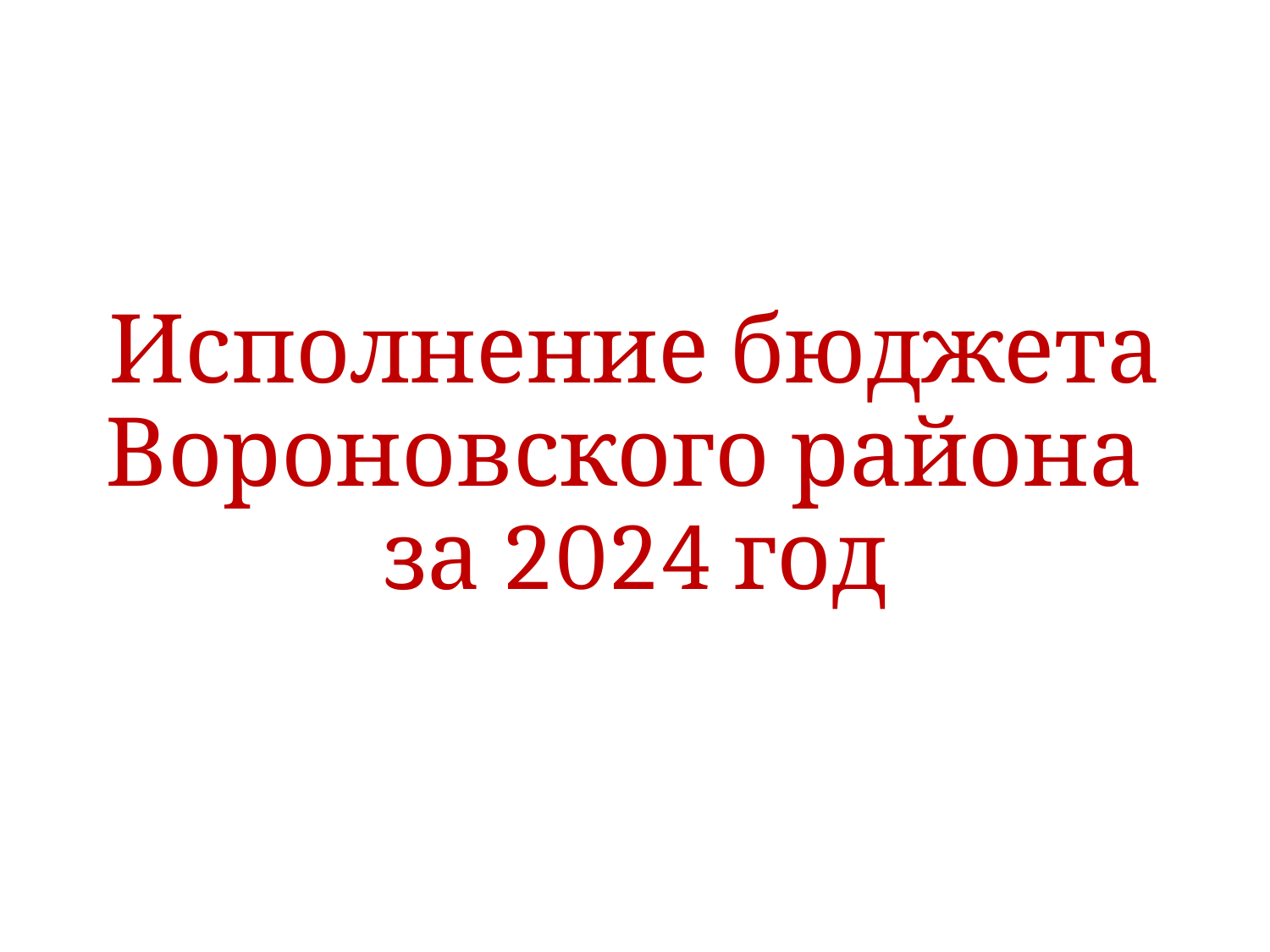

# Исполнение бюджета Вороновского района за 2024 год